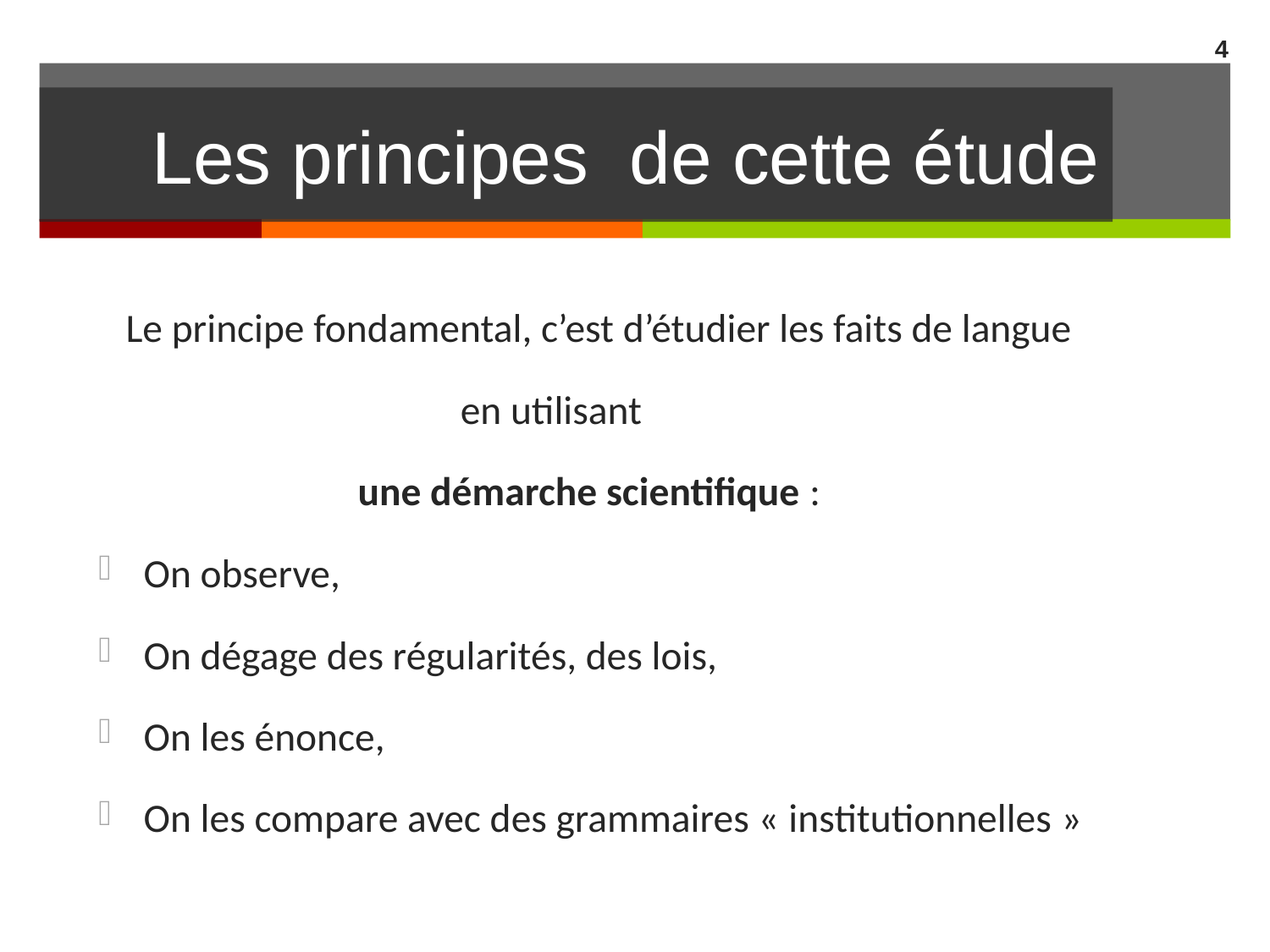

4
# Les principes  de cette étude
   Le principe fondamental, c’est d’étudier les faits de langue
			en utilisant
		  une démarche scientifique :
On observe,
On dégage des régularités, des lois,
On les énonce,
On les compare avec des grammaires « institutionnelles »